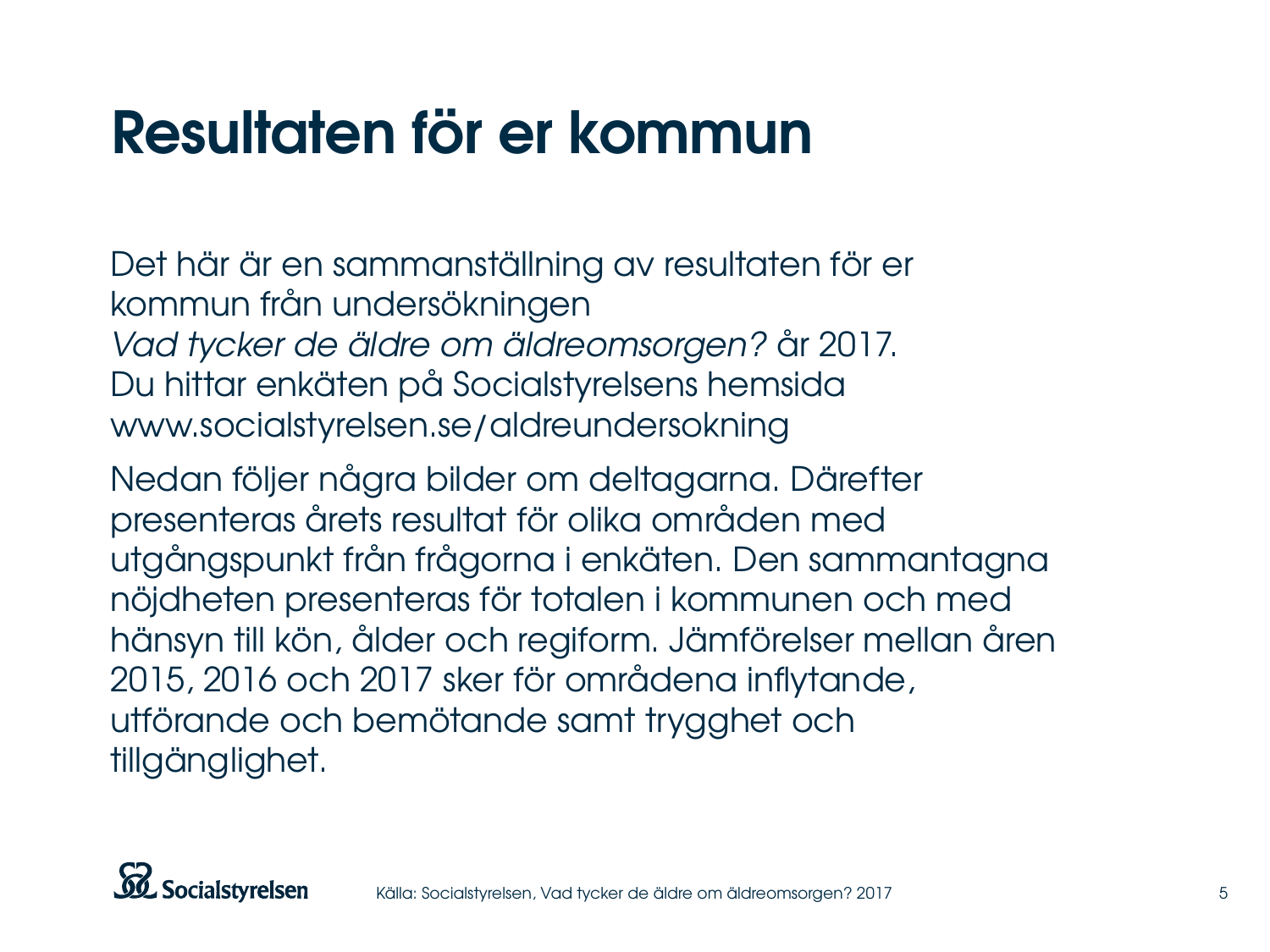

# Resultaten för er kommun
Det här är en sammanställning av resultaten för er
kommun från undersökningen
Vad tycker de äldre om äldreomsorgen? år 2017.                   Du hittar enkäten på Socialstyrelsens hemsida www.socialstyrelsen.se/aldreundersokning
Nedan följer några bilder om deltagarna. Därefter presenteras årets resultat för olika områden med utgångspunkt från frågorna i enkäten. Den sammantagna nöjdheten presenteras för totalen i kommunen och med hänsyn till kön, ålder och regiform. Jämförelser mellan åren 2015, 2016 och 2017 sker för områdena inflytande, utförande och bemötande samt trygghet och tillgänglighet.
Källa: Socialstyrelsen, Vad tycker de äldre om äldreomsorgen? 2017
5